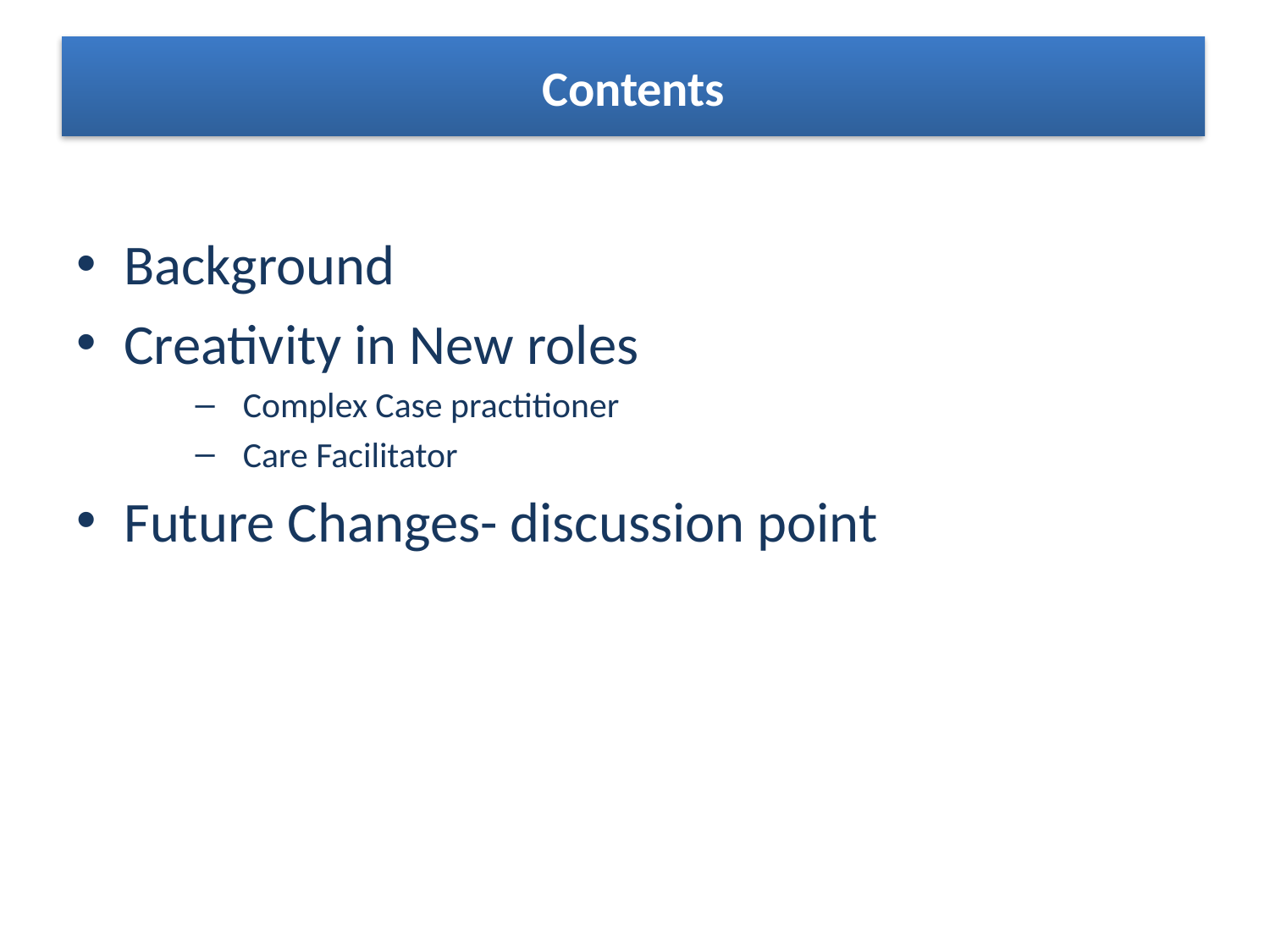

Contents
Background
Creativity in New roles
Complex Case practitioner
Care Facilitator
Future Changes- discussion point